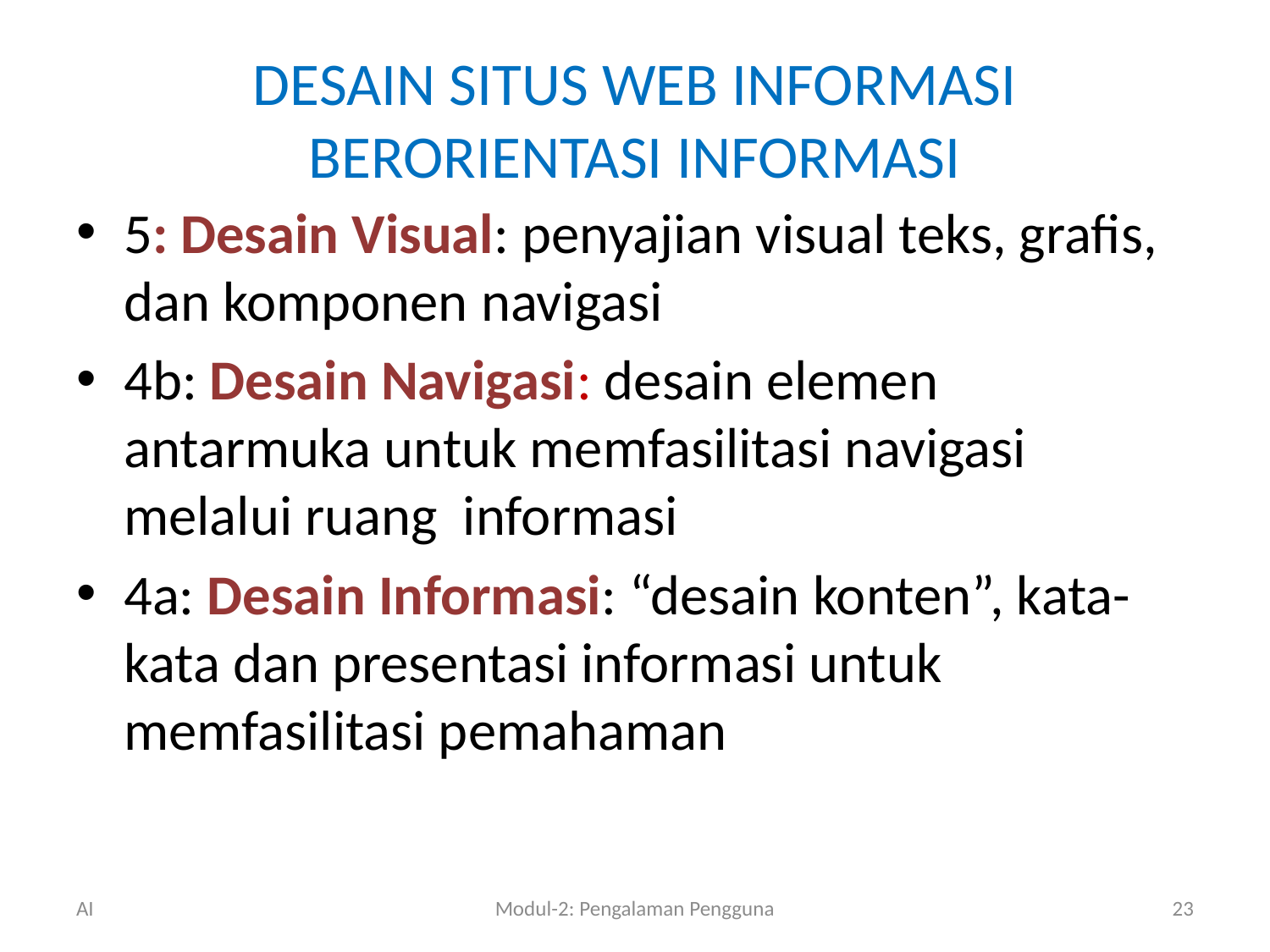

# DESAIN SITUS WEB INFORMASI BERORIENTASI INFORMASI
5: Desain Visual: penyajian visual teks, grafis, dan komponen navigasi
4b: Desain Navigasi: desain elemen antarmuka untuk memfasilitasi navigasi melalui ruang  informasi
4a: Desain Informasi: “desain konten”, kata-kata dan presentasi informasi untuk memfasilitasi pemahaman
AI
Modul-2: Pengalaman Pengguna
23